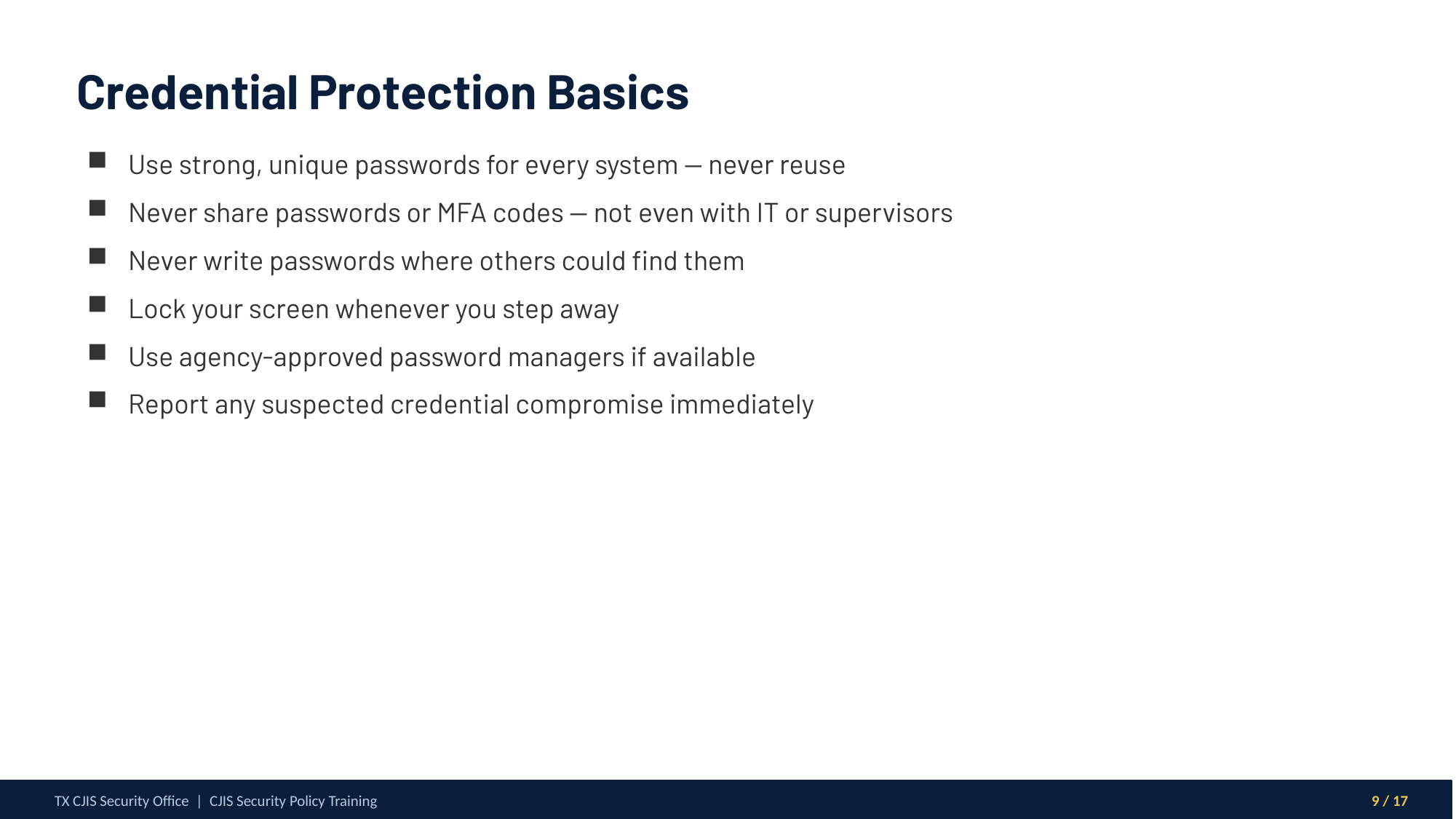

Credential Protection Basics
Use strong, unique passwords for every system — never reuse
Never share passwords or MFA codes — not even with IT or supervisors
Never write passwords where others could find them
Lock your screen whenever you step away
Use agency-approved password managers if available
Report any suspected credential compromise immediately

TX CJIS Security Office  |  CJIS Security Policy Training
9 / 17